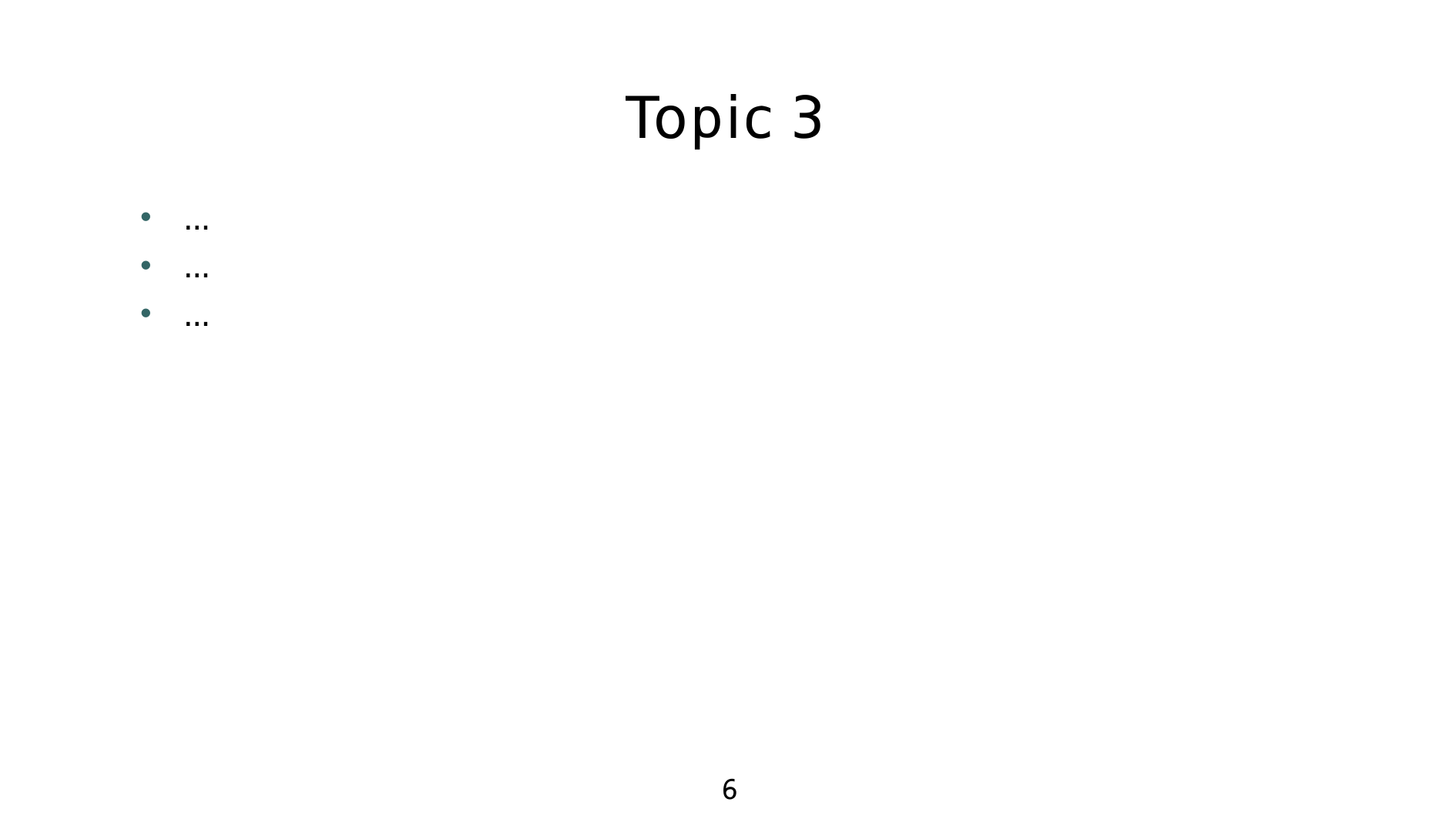

# Topic 3
…
…
…

6